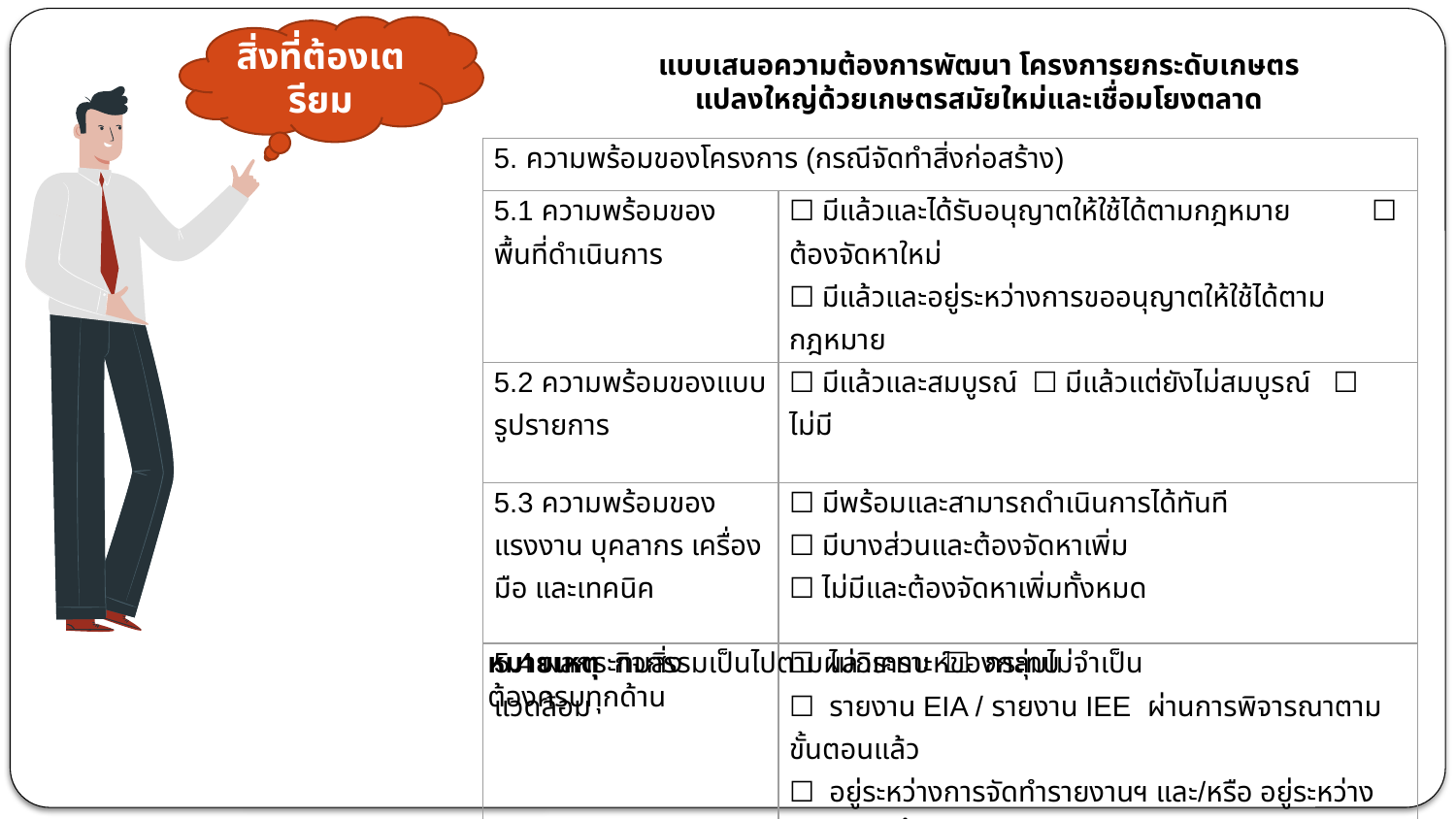

สิ่งที่ต้องเตรียม
แบบเสนอความต้องการพัฒนา โครงการยกระดับเกษตรแปลงใหญ่ด้วยเกษตรสมัยใหม่และเชื่อมโยงตลาด

| 5. ความพร้อมของโครงการ (กรณีจัดทำสิ่งก่อสร้าง) |  |
| --- | --- |
| 5.1 ความพร้อมของพื้นที่ดำเนินการ | ☐ มีแล้วและได้รับอนุญาตให้ใช้ได้ตามกฎหมาย ☐ ต้องจัดหาใหม่ ☐ มีแล้วและอยู่ระหว่างการขออนุญาตให้ใช้ได้ตามกฎหมาย |
| 5.2 ความพร้อมของแบบรูปรายการ | ☐ มีแล้วและสมบูรณ์ ☐ มีแล้วแต่ยังไม่สมบูรณ์ ☐ ไม่มี |
| 5.3 ความพร้อมของแรงงาน บุคลากร เครื่องมือ และเทคนิค | ☐ มีพร้อมและสามารถดำเนินการได้ทันที ☐ มีบางส่วนและต้องจัดหาเพิ่ม ☐ ไม่มีและต้องจัดหาเพิ่มทั้งหมด |
| 5.4 ผลกระทบสิ่งแวดล้อม | ☐ ไม่กระทบ ☐ กระทบ ☐ รายงาน EIA / รายงาน IEE ผ่านการพิจารณาตามขั้นตอนแล้ว ☐ อยู่ระหว่างการจัดทำรายงานฯ และ/หรือ อยู่ระหว่างเสนอตามขั้นตอน |
หมายเหตุ  กิจกรรมเป็นไปตามผลวิเคราะห์ของกลุ่มไม่จำเป็นต้องครบทุกด้าน